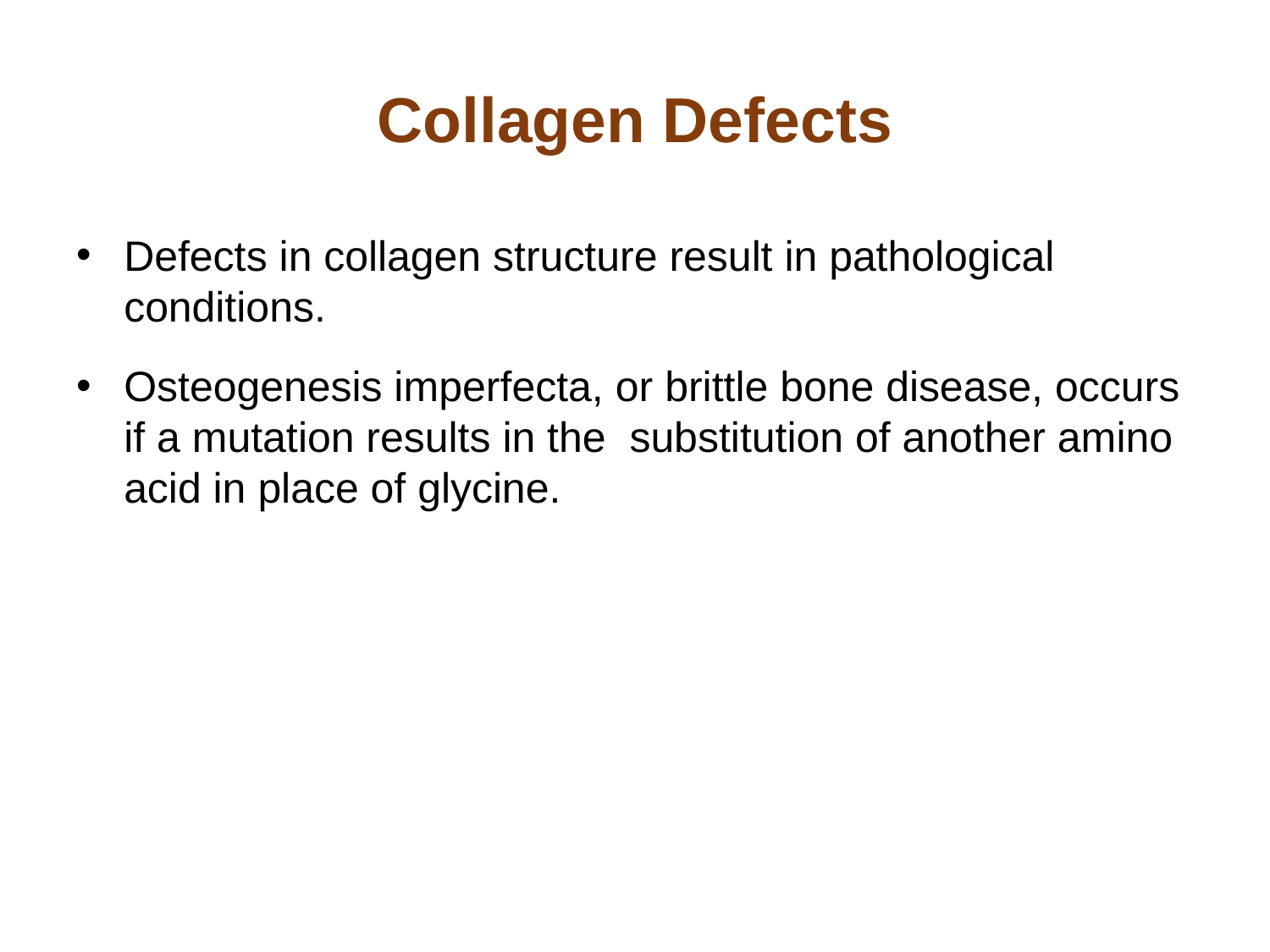

# Collagen Defects
Defects in collagen structure result in pathological conditions.
Osteogenesis imperfecta, or brittle bone disease, occurs if a mutation results in the  substitution of another amino acid in place of glycine.